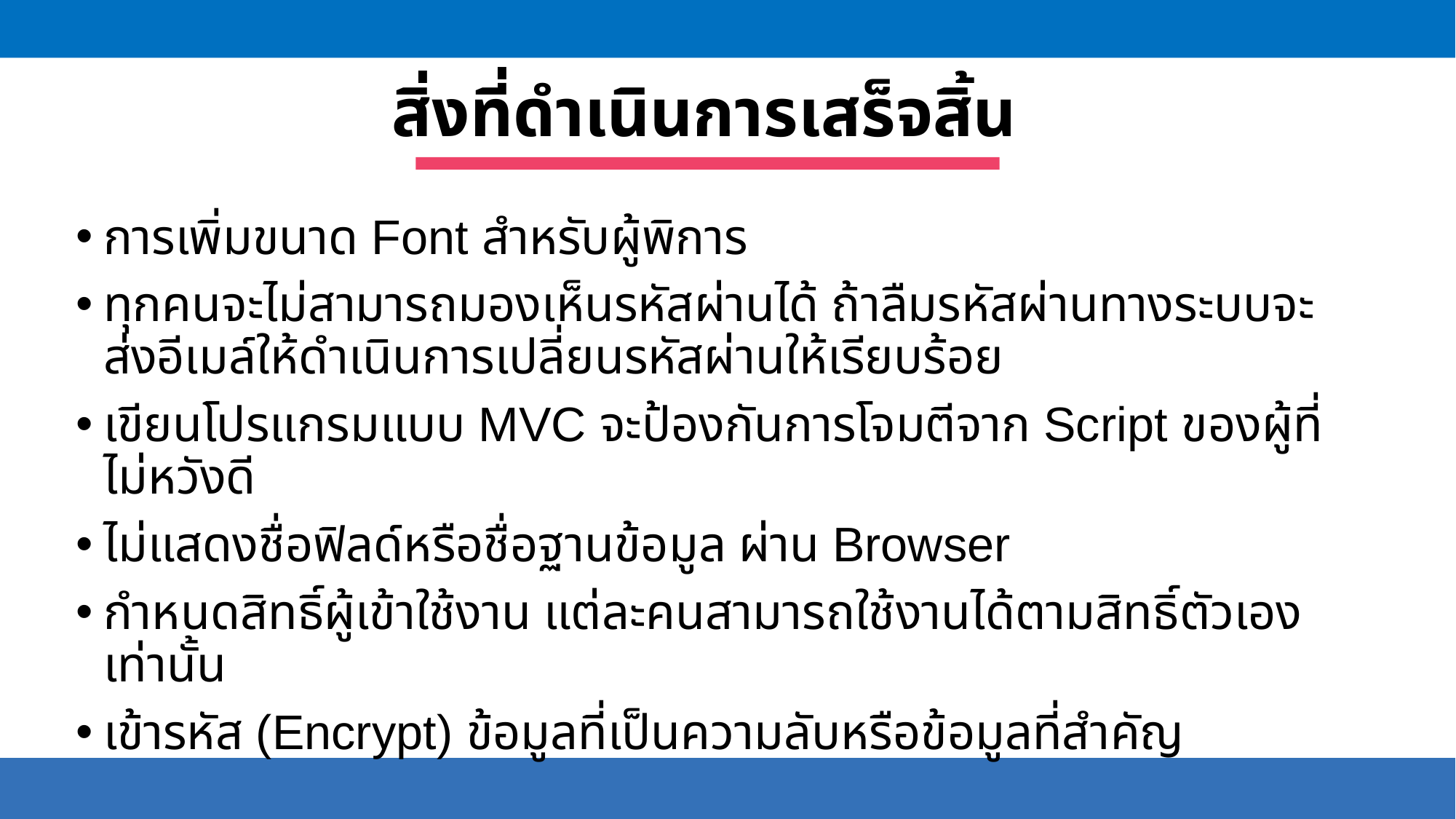

# สิ่งที่ดำเนินการเสร็จสิ้น
การเพิ่มขนาด Font สำหรับผู้พิการ
ทุกคนจะไม่สามารถมองเห็นรหัสผ่านได้ ถ้าลืมรหัสผ่านทางระบบจะส่งอีเมล์ให้ดำเนินการเปลี่ยนรหัสผ่านให้เรียบร้อย
เขียนโปรแกรมแบบ MVC จะป้องกันการโจมตีจาก Script ของผู้ที่ไม่หวังดี
ไม่แสดงชื่อฟิลด์หรือชื่อฐานข้อมูล ผ่าน Browser
กำหนดสิทธิ์ผู้เข้าใช้งาน แต่ละคนสามารถใช้งานได้ตามสิทธิ์ตัวเองเท่านั้น
เข้ารหัส (Encrypt) ข้อมูลที่เป็นความลับหรือข้อมูลที่สำคัญ